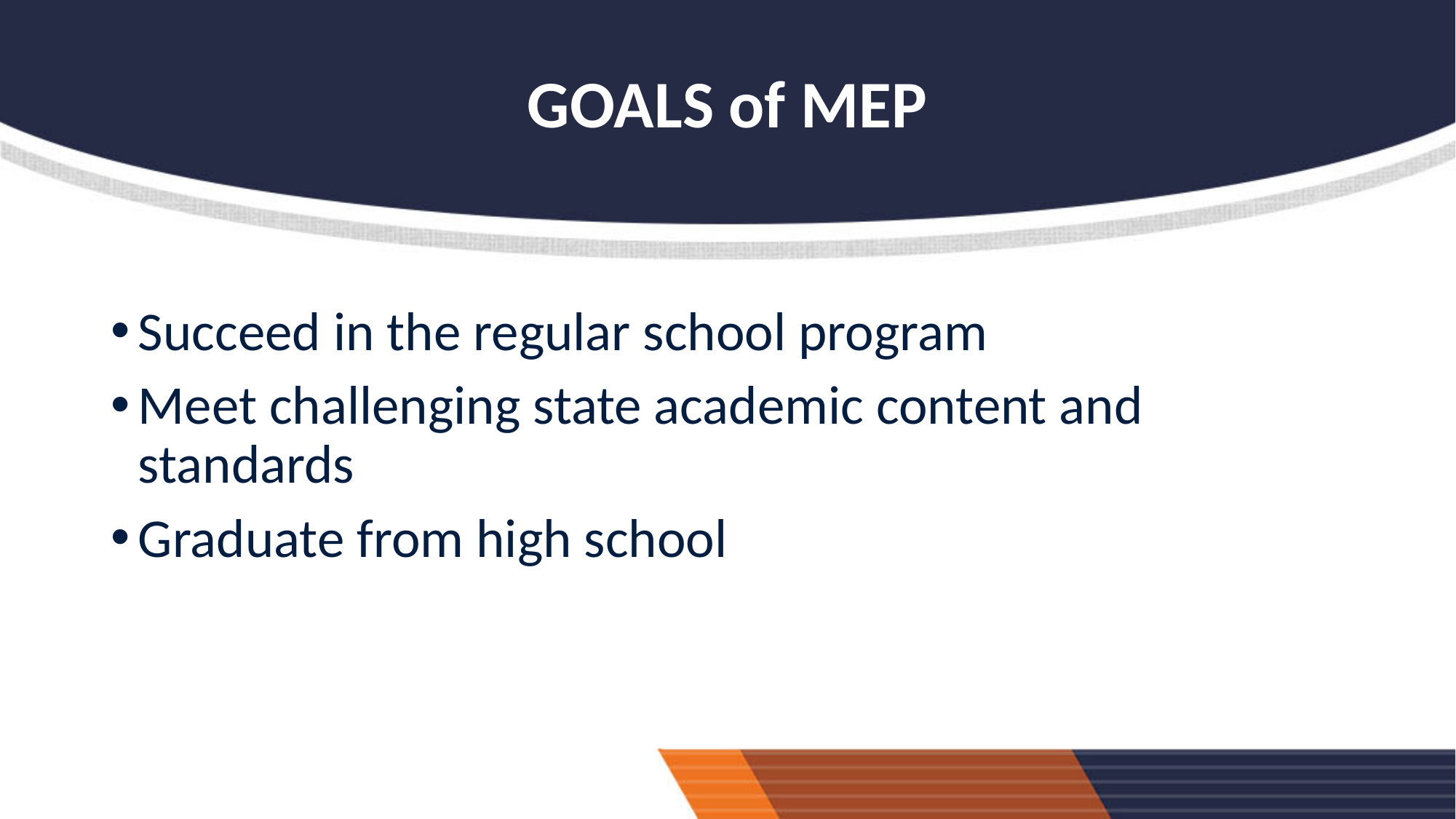

# GOALS of MEP
Succeed in the regular school program
Meet challenging state academic content and standards
Graduate from high school